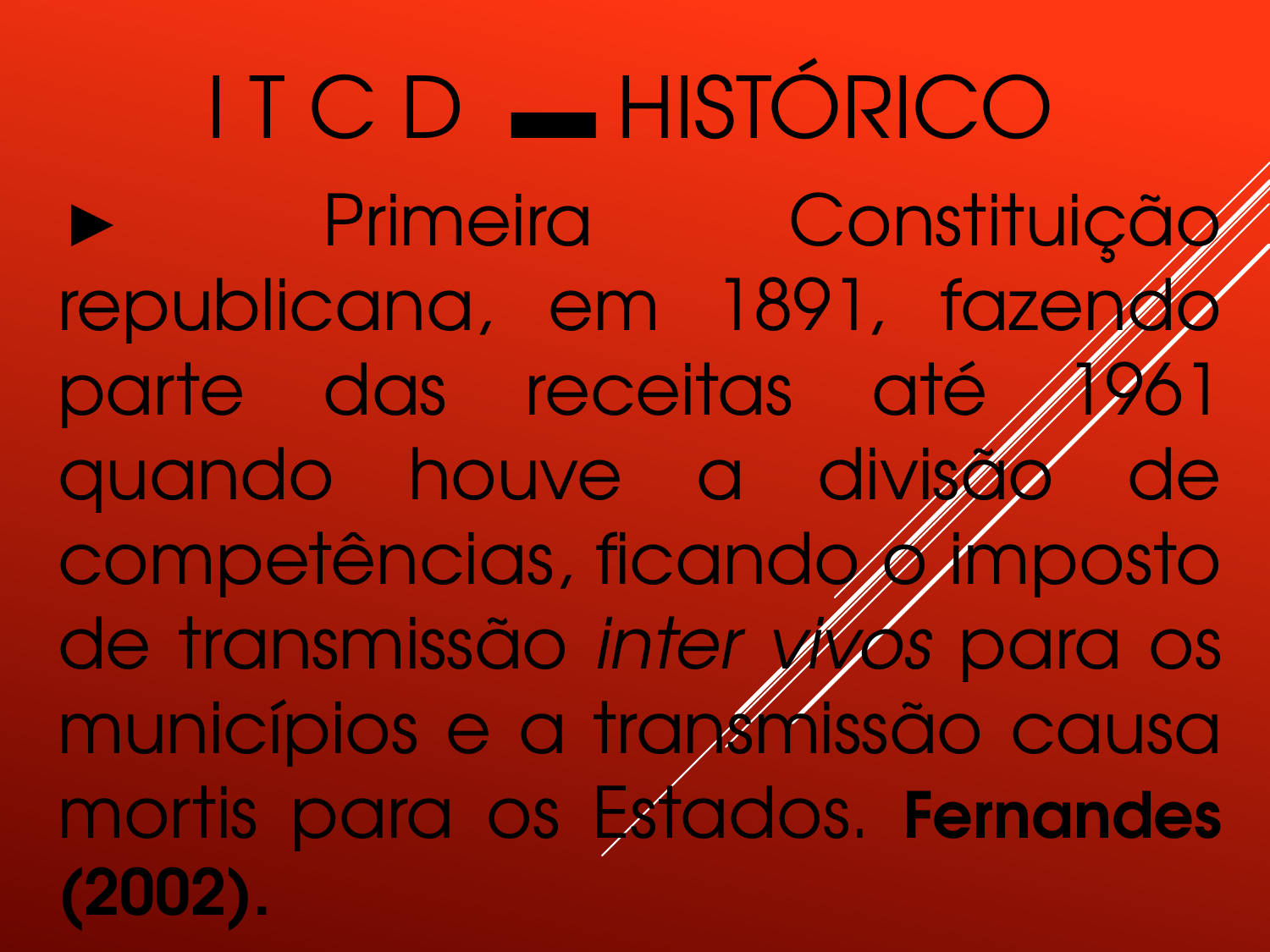

# I T C D  ▬ HISTÓRICO
► Primeira Constituição republicana, em 1891, fazendo parte das receitas até 1961 quando houve a divisão de competências, ficando o imposto de transmissão inter vivos para os municípios e a transmissão causa mortis para os Estados. Fernandes (2002).